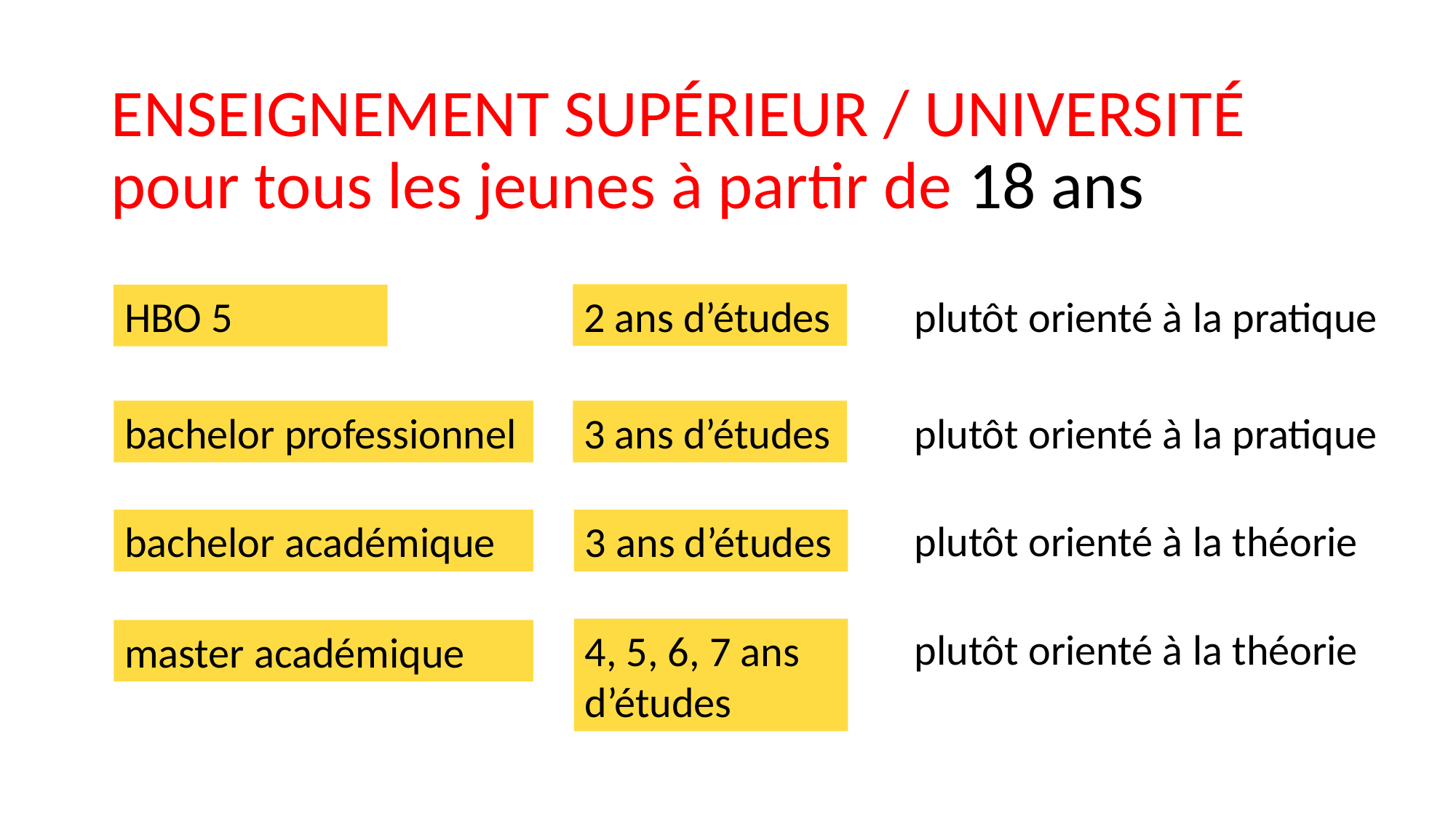

# ENSEIGNEMENT SUPÉRIEUR / UNIVERSITÉ pour tous les jeunes à partir de 18 ans
2 ans d’études
plutôt orienté à la pratique
HBO 5
bachelor professionnel
3 ans d’études
plutôt orienté à la pratique
plutôt orienté à la théorie
bachelor académique
3 ans d’études
plutôt orienté à la théorie
4, 5, 6, 7 ans d’études
master académique